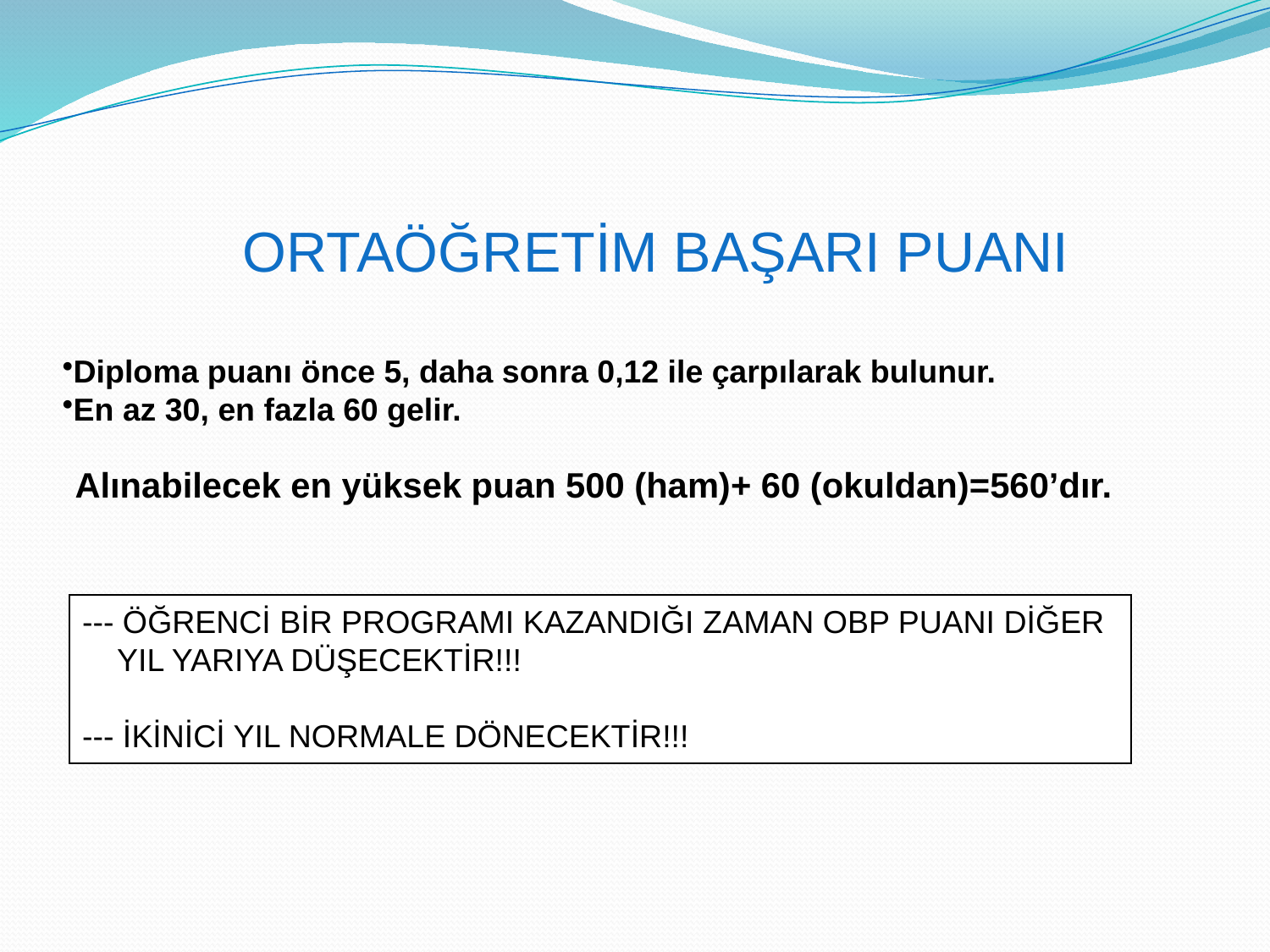

ORTAÖĞRETİM BAŞARI PUANI

Diploma puanı önce 5, daha sonra 0,12 ile çarpılarak bulunur.
En az 30, en fazla 60 gelir.

Alınabilecek en yüksek puan 500 (ham)+ 60 (okuldan)=560’dır.

--- ÖĞRENCİ BİR PROGRAMI KAZANDIĞI ZAMAN OBP PUANI DİĞER      YIL YARIYA DÜŞECEKTİR!!!

--- İKİNİCİ YIL NORMALE DÖNECEKTİR!!!